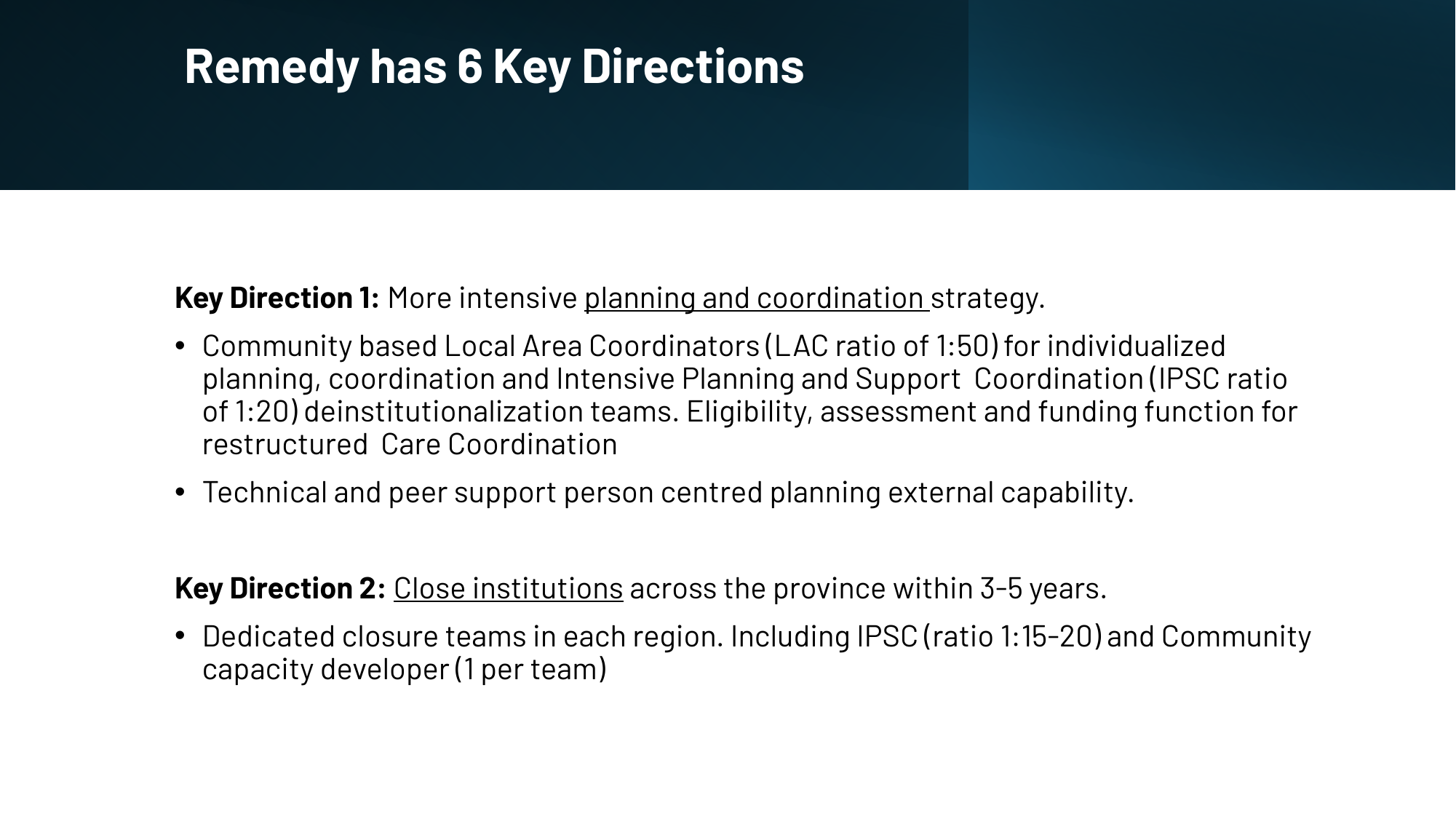

# Remedy has 6 Key Directions
Key Direction 1: More intensive planning and coordination strategy.
Community based Local Area Coordinators (LAC ratio of 1:50) for individualized planning, coordination and Intensive Planning and Support  Coordination (IPSC ratio of 1:20) deinstitutionalization teams. Eligibility, assessment and funding function for restructured  Care Coordination
Technical and peer support person centred planning external capability.

Key Direction 2: Close institutions across the province within 3-5 years.
Dedicated closure teams in each region. Including IPSC (ratio 1:15-20) and Community capacity developer (1 per team)